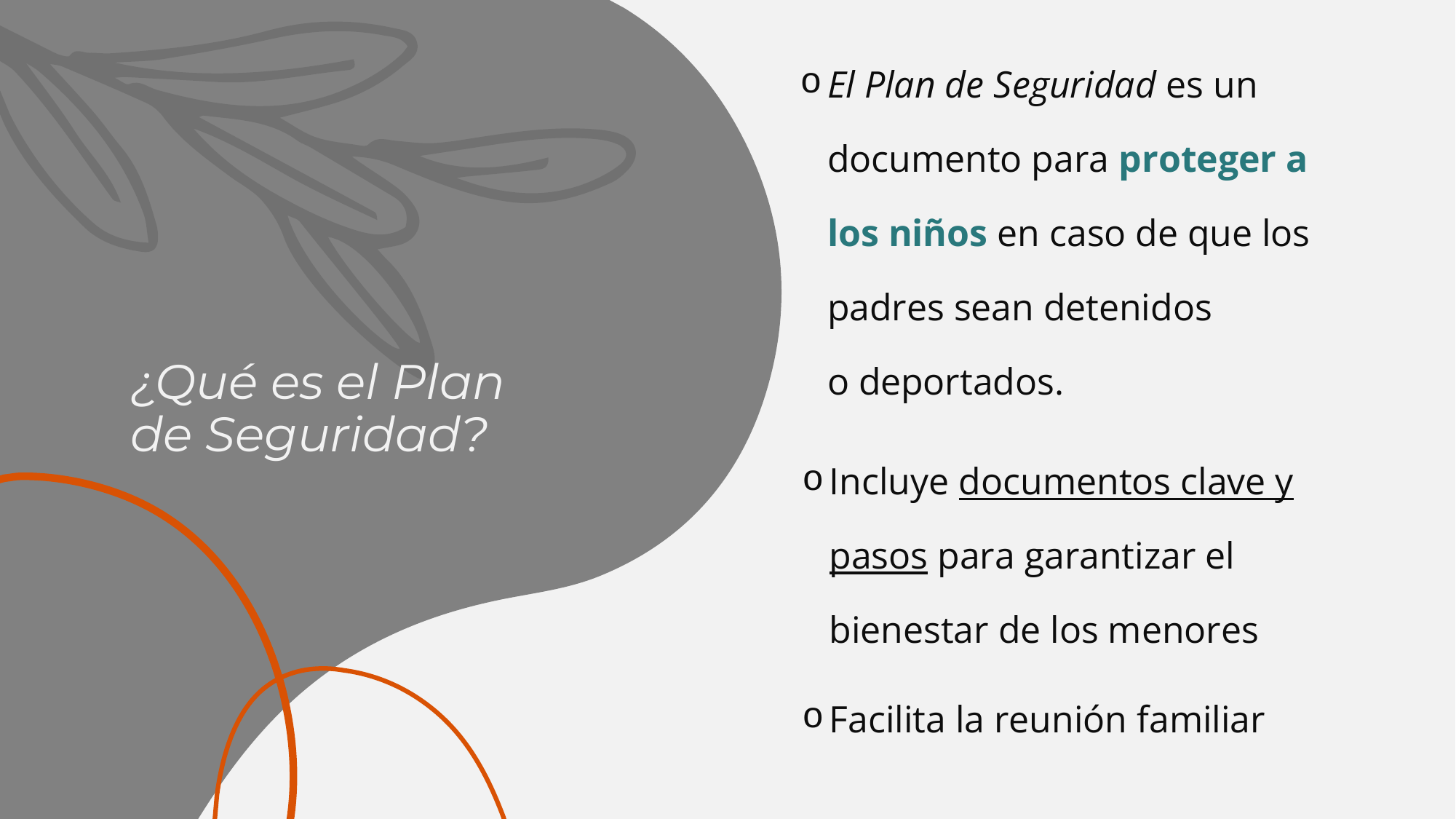

El Plan de Seguridad es un documento para proteger a los niños en caso de que los padres sean detenidos
o deportados.
# ¿Qué es el Plan de Seguridad?
Incluye documentos clave y pasos para garantizar el bienestar de los menores
Facilita la reunión familiar